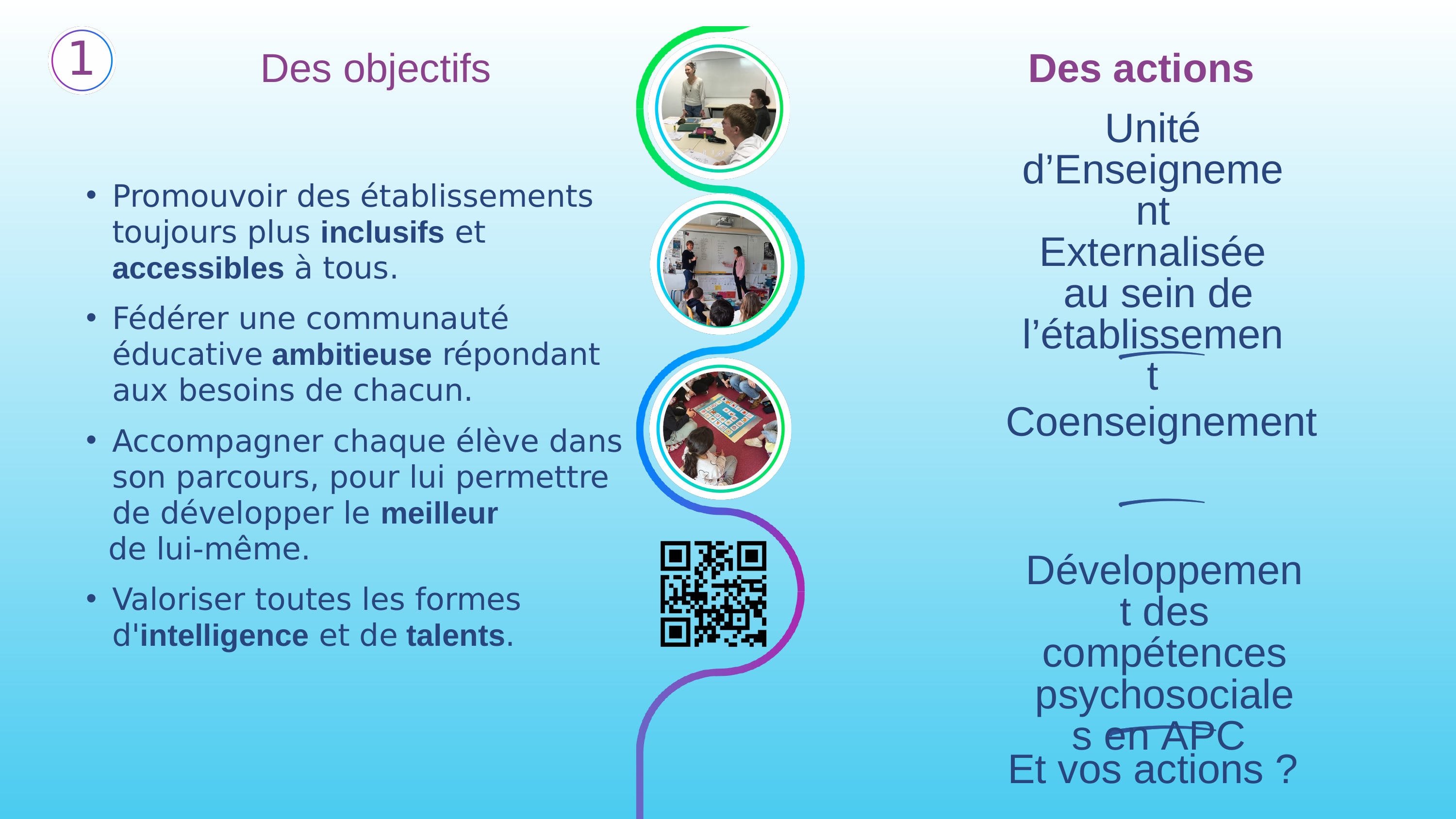

1

Des objectifs
Des actions
Unité d’Enseignement Externalisée
 au sein de l’établissement
Promouvoir des établissements toujours plus inclusifs et accessibles à tous.​

Fédérer une communauté éducative ambitieuse répondant aux besoins de chacun.​

Accompagner chaque élève dans son parcours, pour lui permettre de développer le meilleur
     de lui-même.​

Valoriser toutes les formes d'intelligence et de talents​.

Coenseignement

Développement des compétences psychosociales en APC

Et vos actions ?